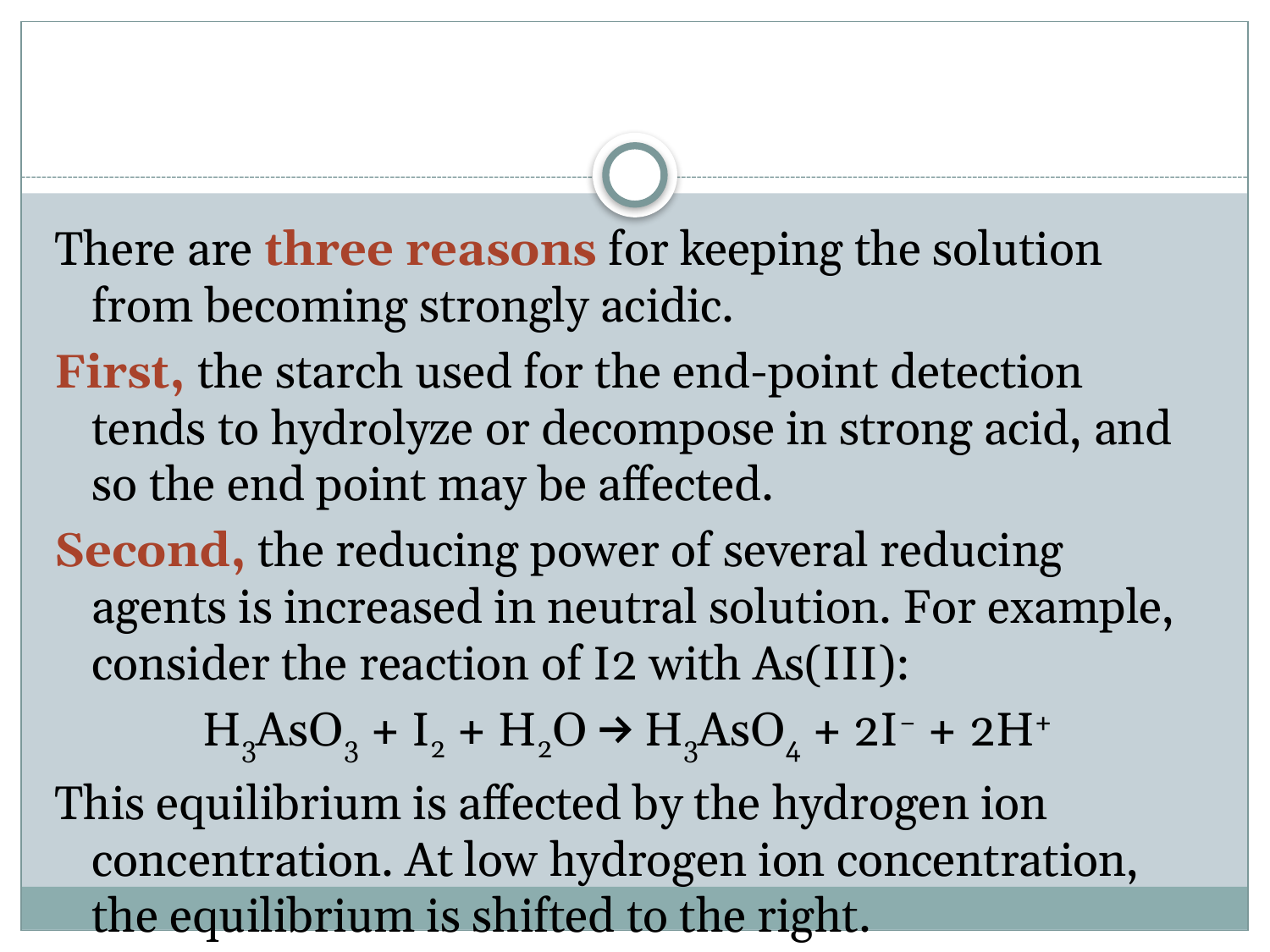

#
There are three reasons for keeping the solution from becoming strongly acidic.
First, the starch used for the end-point detection tends to hydrolyze or decompose in strong acid, and so the end point may be affected.
Second, the reducing power of several reducing agents is increased in neutral solution. For example, consider the reaction of I2 with As(III):
             H3AsO3 + I2 + H2O → H3AsO4 + 2I− + 2H+
This equilibrium is affected by the hydrogen ion concentration. At low hydrogen ion concentration, the equilibrium is shifted to the right.